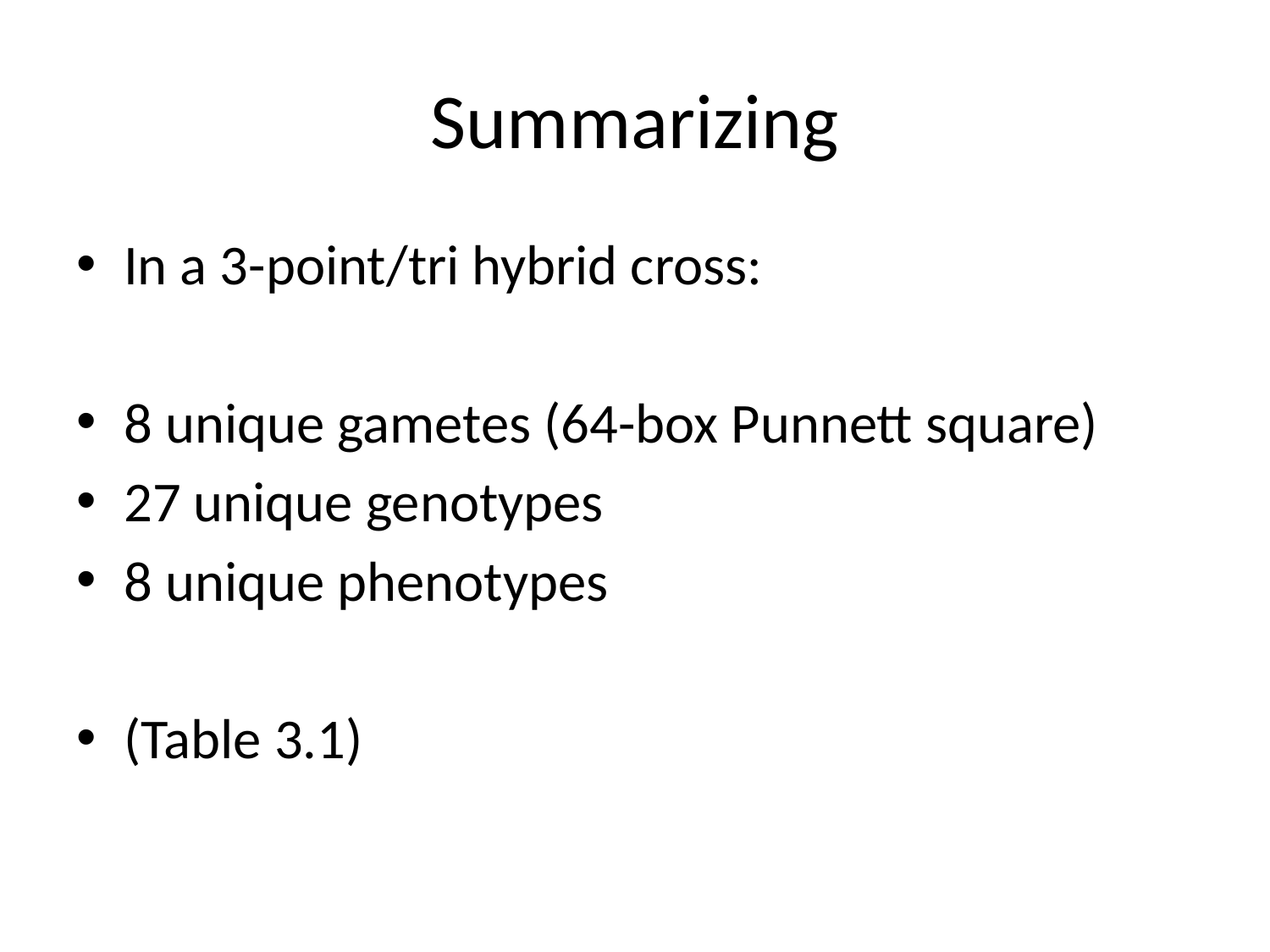

# Summarizing
In a 3-point/tri hybrid cross:

8 unique gametes (64-box Punnett square)
27 unique genotypes
8 unique phenotypes

(Table 3.1)